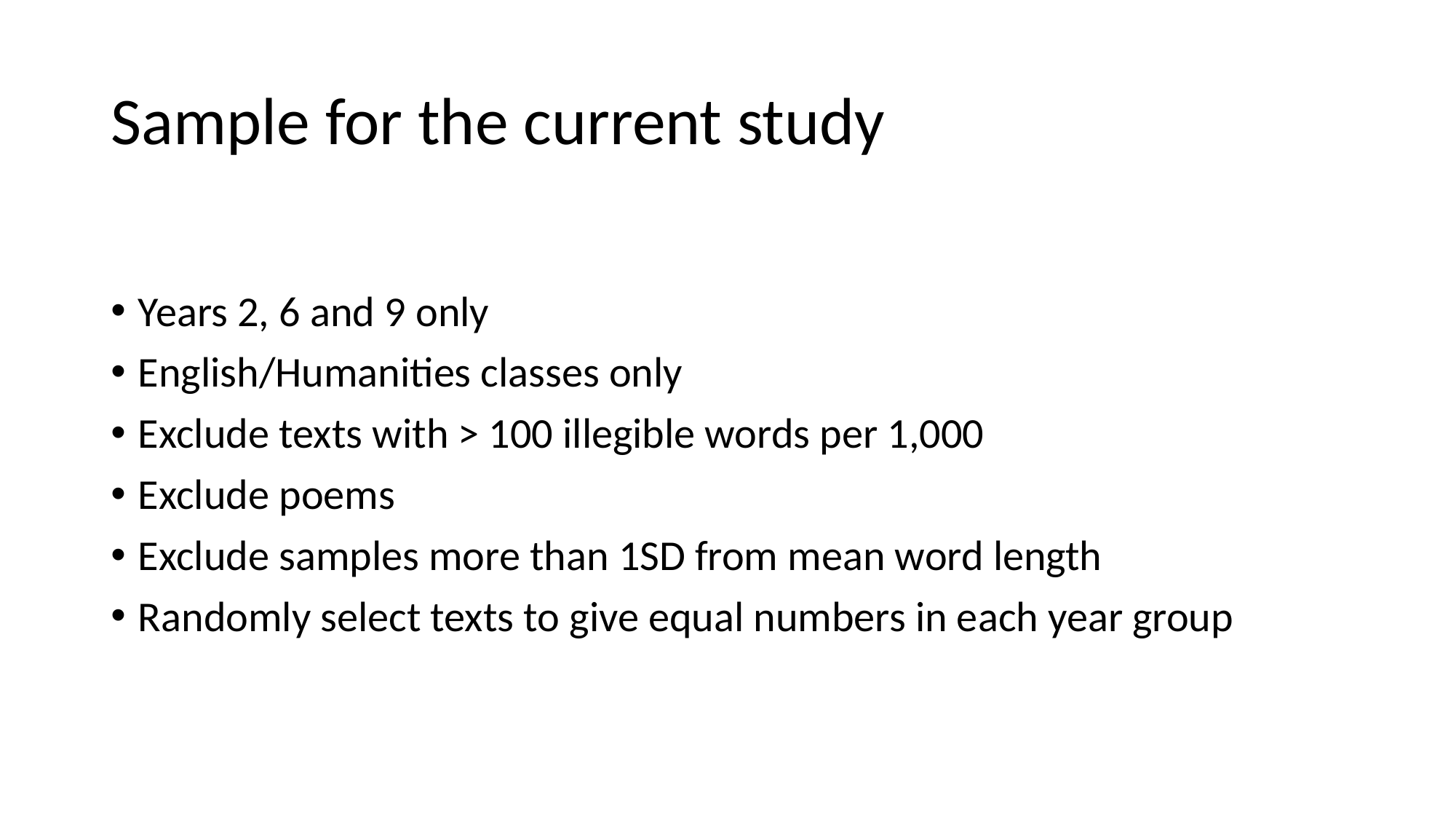

# Sample for the current study

Years 2, 6 and 9 only
English/Humanities classes only
Exclude texts with > 100 illegible words per 1,000
Exclude poems
Exclude samples more than 1SD from mean word length
Randomly select texts to give equal numbers in each year group